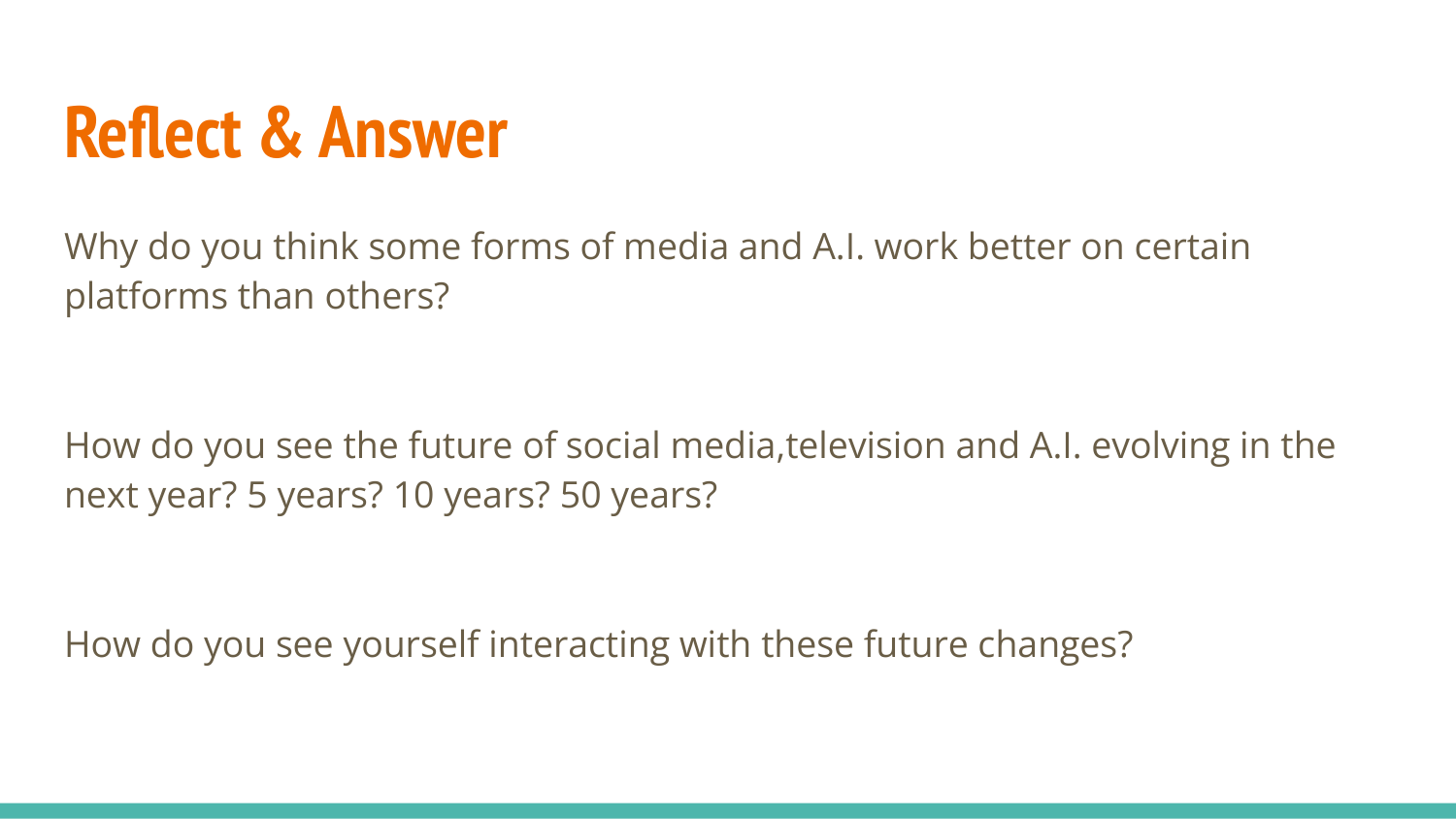

# Reflect & Answer
Why do you think some forms of media and A.I. work better on certain platforms than others?

How do you see the future of social media,television and A.I. evolving in the next year? 5 years? 10 years? 50 years?

How do you see yourself interacting with these future changes?